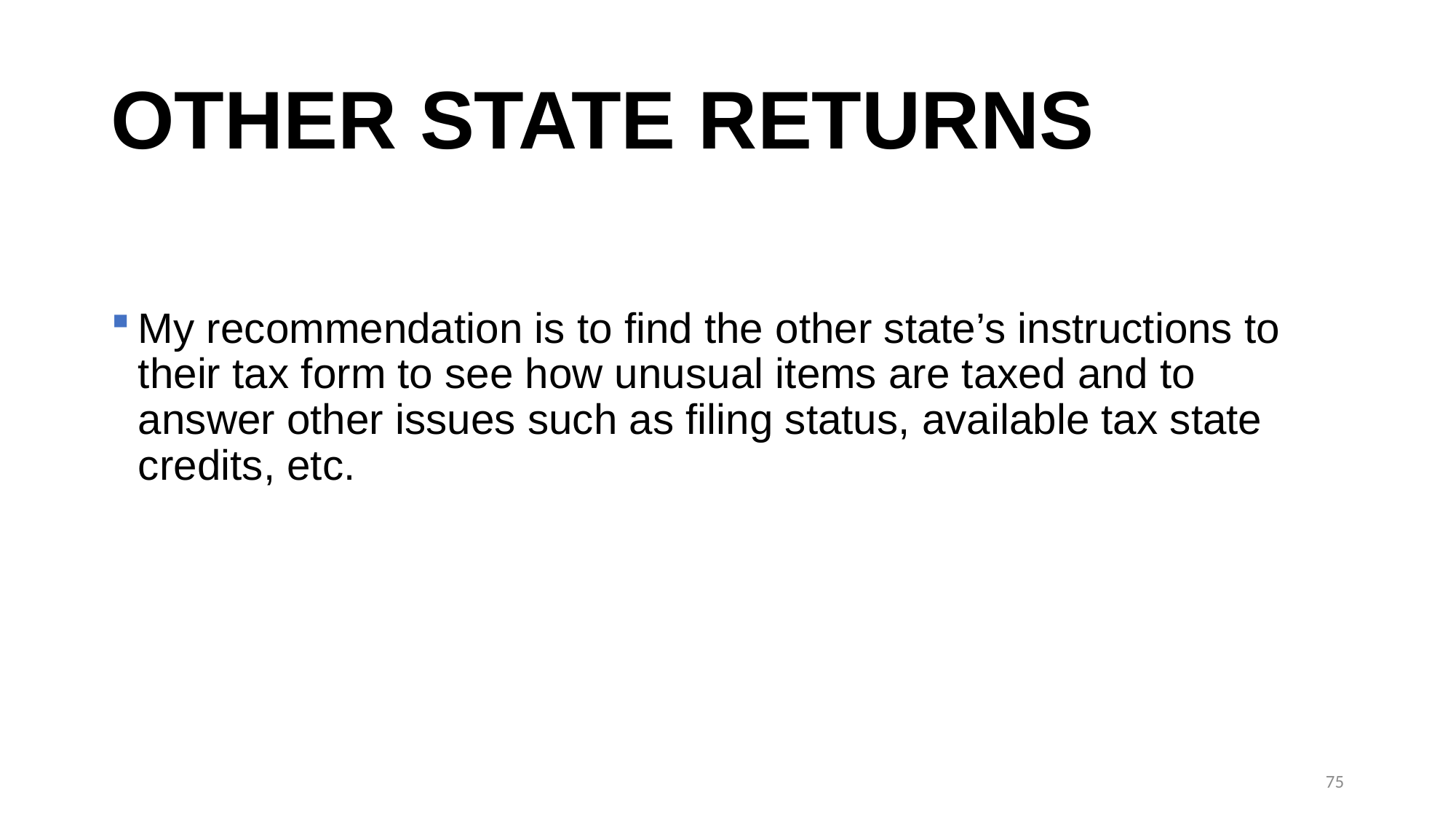

# OTHER STATE RETURNS
My recommendation is to find the other state’s instructions to their tax form to see how unusual items are taxed and to answer other issues such as filing status, available tax state credits, etc.
75